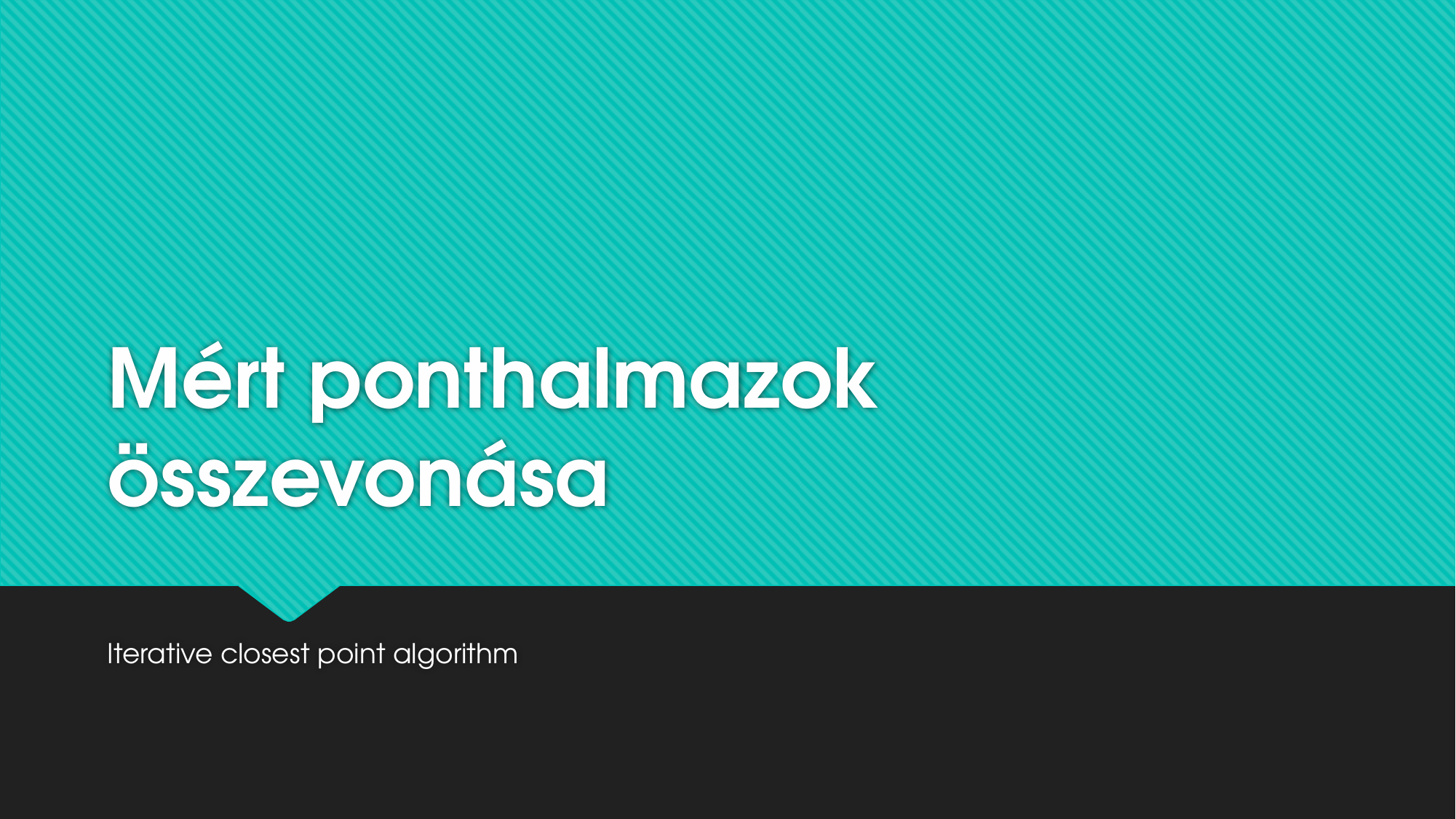

# Mért ponthalmazok összevonása
Iterative closest point algorithm